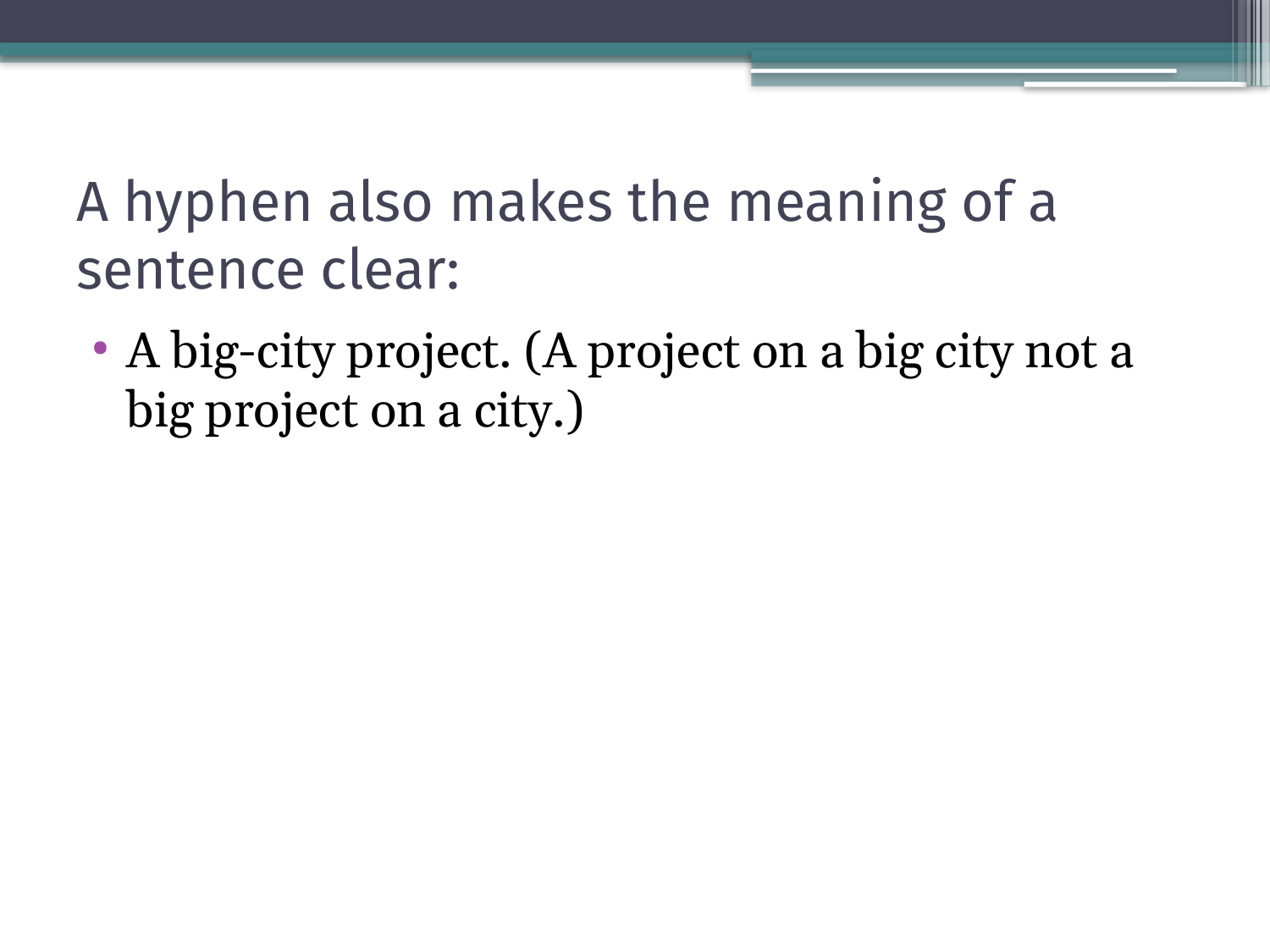

# A hyphen also makes the meaning of a sentence clear:
A big-city project. (A project on a big city not a big project on a city.)